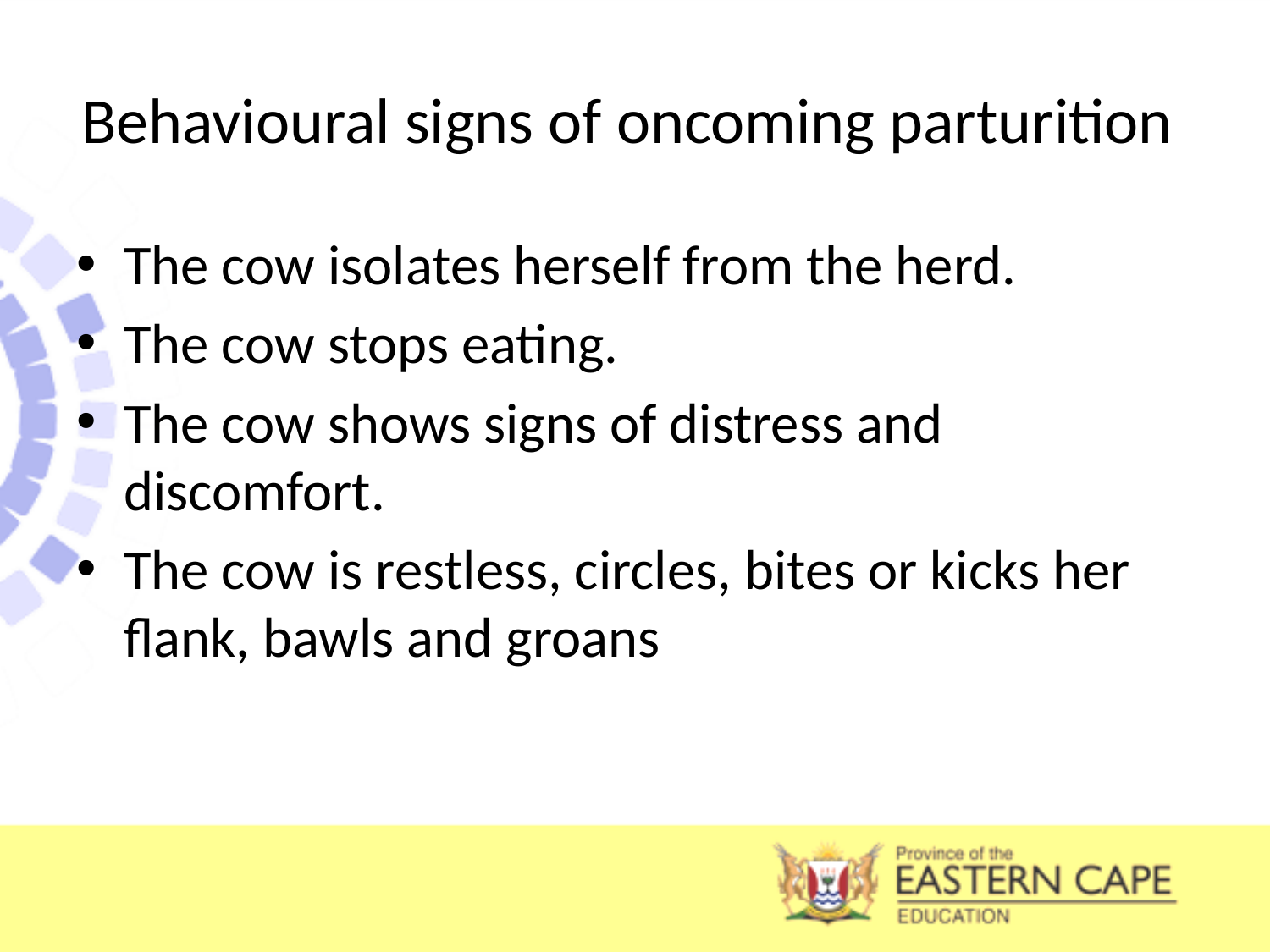

# Behavioural signs of oncoming parturition
The cow isolates herself from the herd.
The cow stops eating.
The cow shows signs of distress and discomfort.
The cow is restless, circles, bites or kicks her flank, bawls and groans